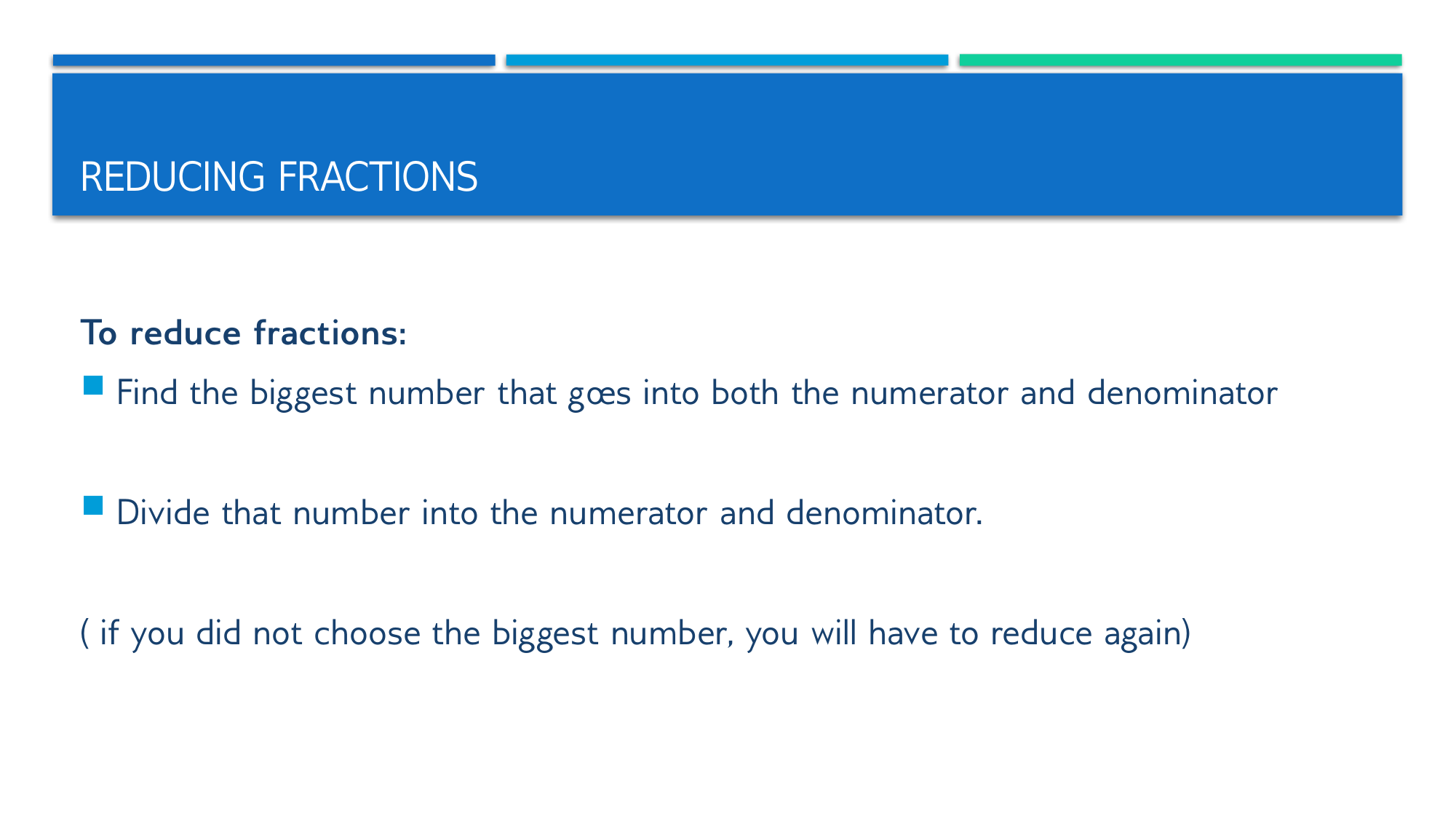

# Reducing fractions
To reduce fractions:
Find the biggest number that goes into both the numerator and denominator

Divide that number into the numerator and denominator.

( if you did not choose the biggest number, you will have to reduce again)